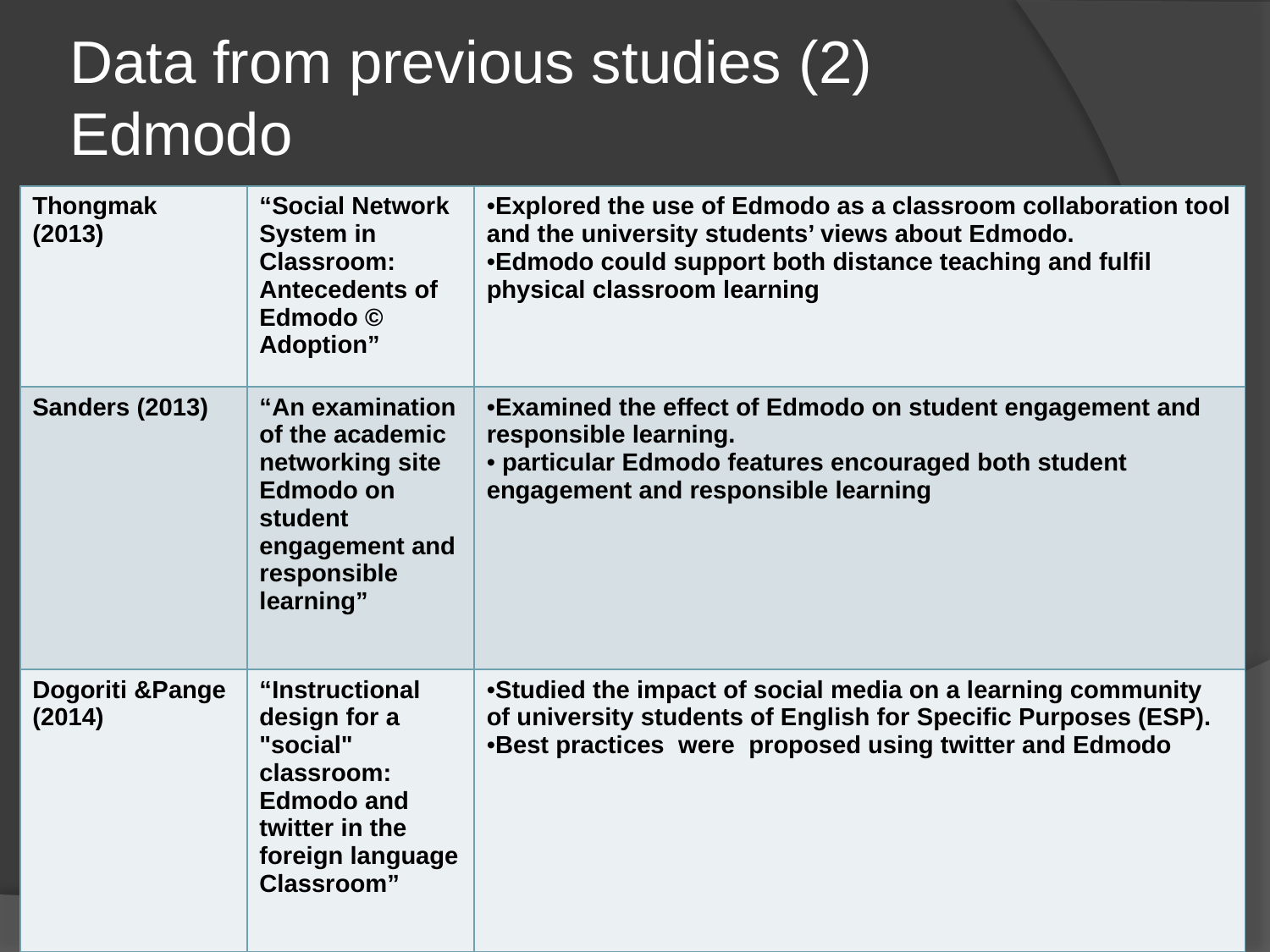

# Data from previous studies (2) Edmodo
| Thongmak (2013) | “Social Network System in Classroom: Antecedents of Edmodo © Adoption” | Explored the use of Edmodo as a classroom collaboration tool and the university students’ views about Edmodo. Edmodo could support both distance teaching and fulfil physical classroom learning |
| --- | --- | --- |
| Sanders (2013) | “An examination of the academic networking site Edmodo on student engagement and responsible learning” | Examined the effect of Edmodo on student engagement and responsible learning. particular Edmodo features encouraged both student engagement and responsible learning |
| Dogoriti &Pange (2014) | “Instructional design for a "social" classroom: Edmodo and twitter in the foreign language Classroom” | Studied the impact of social media on a learning community of university students of English for Specific Purposes (ESP). Βest practices were proposed using twitter and Edmodo |